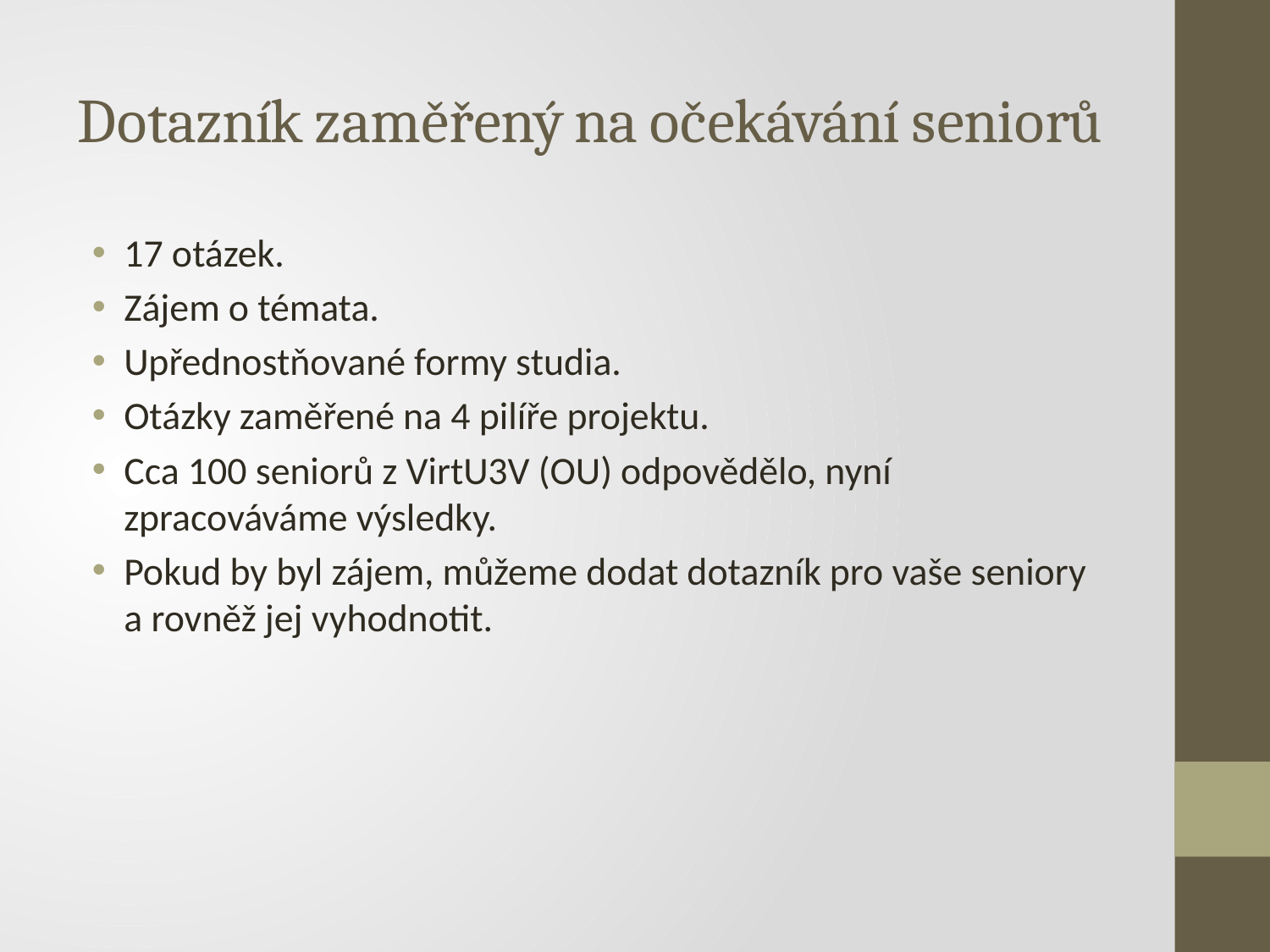

# Dotazník zaměřený na očekávání seniorů
17 otázek.
Zájem o témata.
Upřednostňované formy studia.
Otázky zaměřené na 4 pilíře projektu.
Cca 100 seniorů z VirtU3V (OU) odpovědělo, nyní zpracováváme výsledky.
Pokud by byl zájem, můžeme dodat dotazník pro vaše seniory a rovněž jej vyhodnotit.